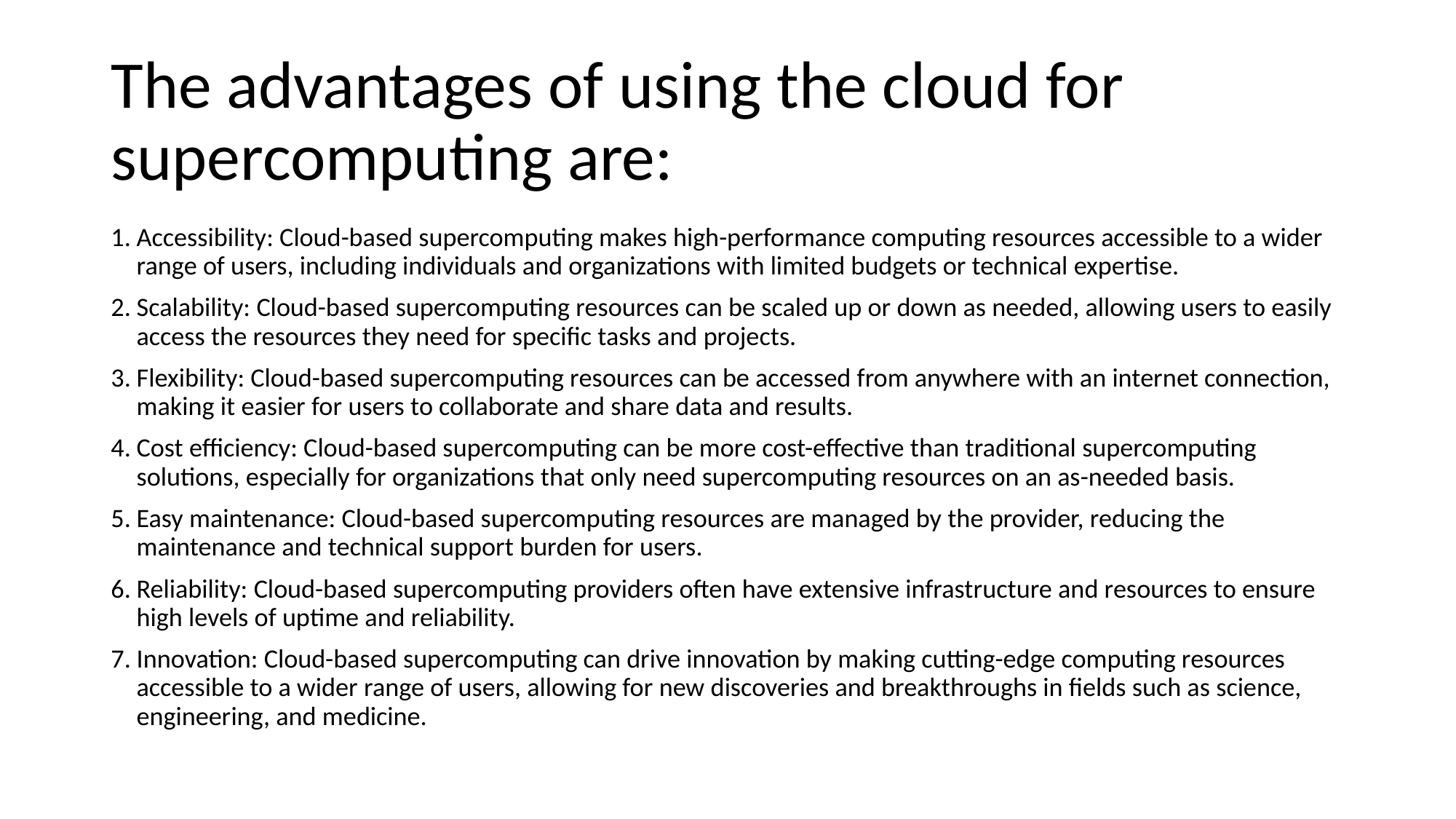

# The advantages of using the cloud for supercomputing are:
Accessibility: Cloud-based supercomputing makes high-performance computing resources accessible to a wider range of users, including individuals and organizations with limited budgets or technical expertise.
Scalability: Cloud-based supercomputing resources can be scaled up or down as needed, allowing users to easily access the resources they need for specific tasks and projects.
Flexibility: Cloud-based supercomputing resources can be accessed from anywhere with an internet connection, making it easier for users to collaborate and share data and results.
Cost efficiency: Cloud-based supercomputing can be more cost-effective than traditional supercomputing solutions, especially for organizations that only need supercomputing resources on an as-needed basis.
Easy maintenance: Cloud-based supercomputing resources are managed by the provider, reducing the maintenance and technical support burden for users.
Reliability: Cloud-based supercomputing providers often have extensive infrastructure and resources to ensure high levels of uptime and reliability.
Innovation: Cloud-based supercomputing can drive innovation by making cutting-edge computing resources accessible to a wider range of users, allowing for new discoveries and breakthroughs in fields such as science, engineering, and medicine.